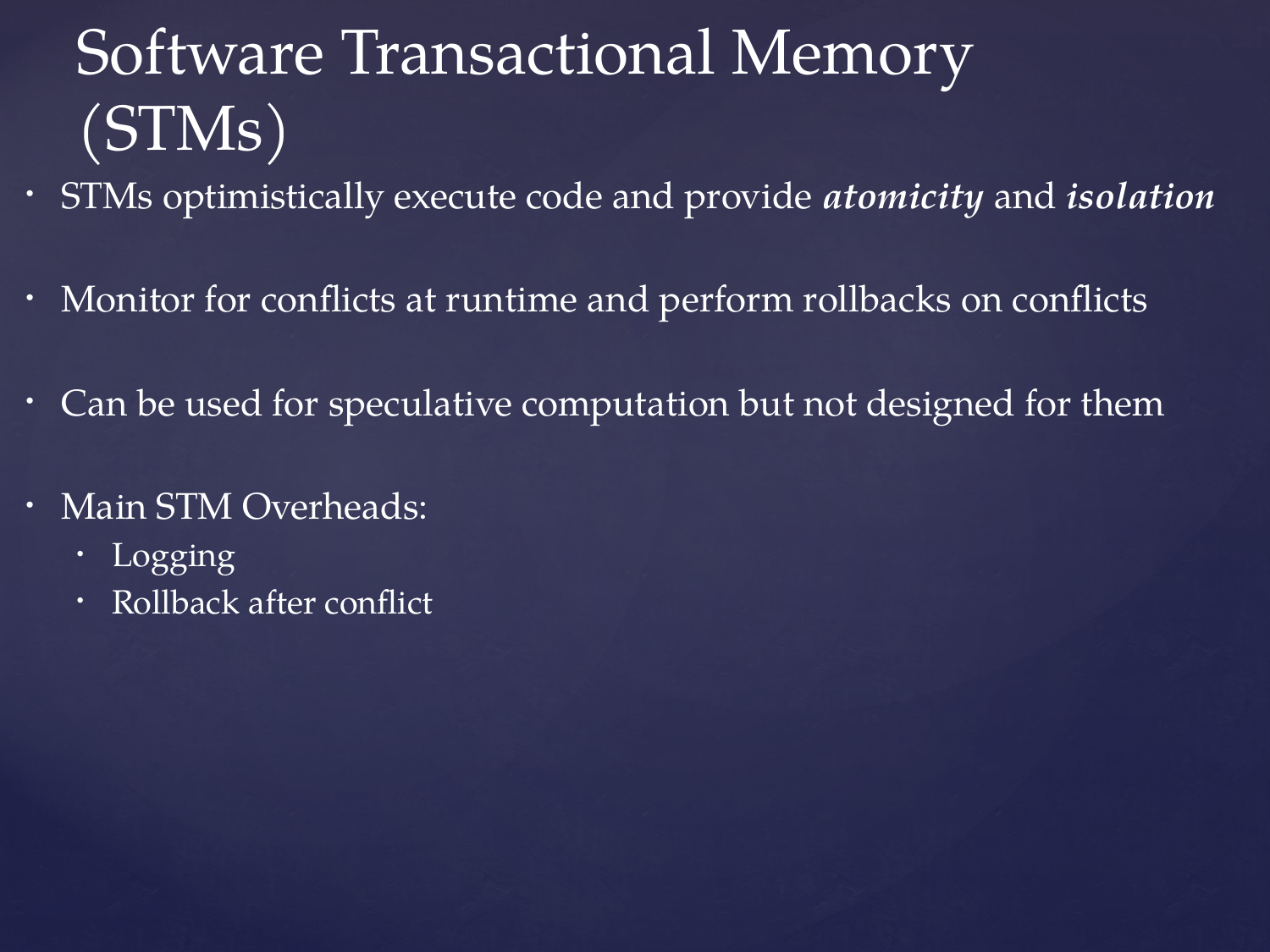

# Software Transactional Memory (STMs)
STMs optimistically execute code and provide atomicity and isolation

Monitor for conflicts at runtime and perform rollbacks on conflicts

Can be used for speculative computation but not designed for them

Main STM Overheads:
Logging
Rollback after conflict